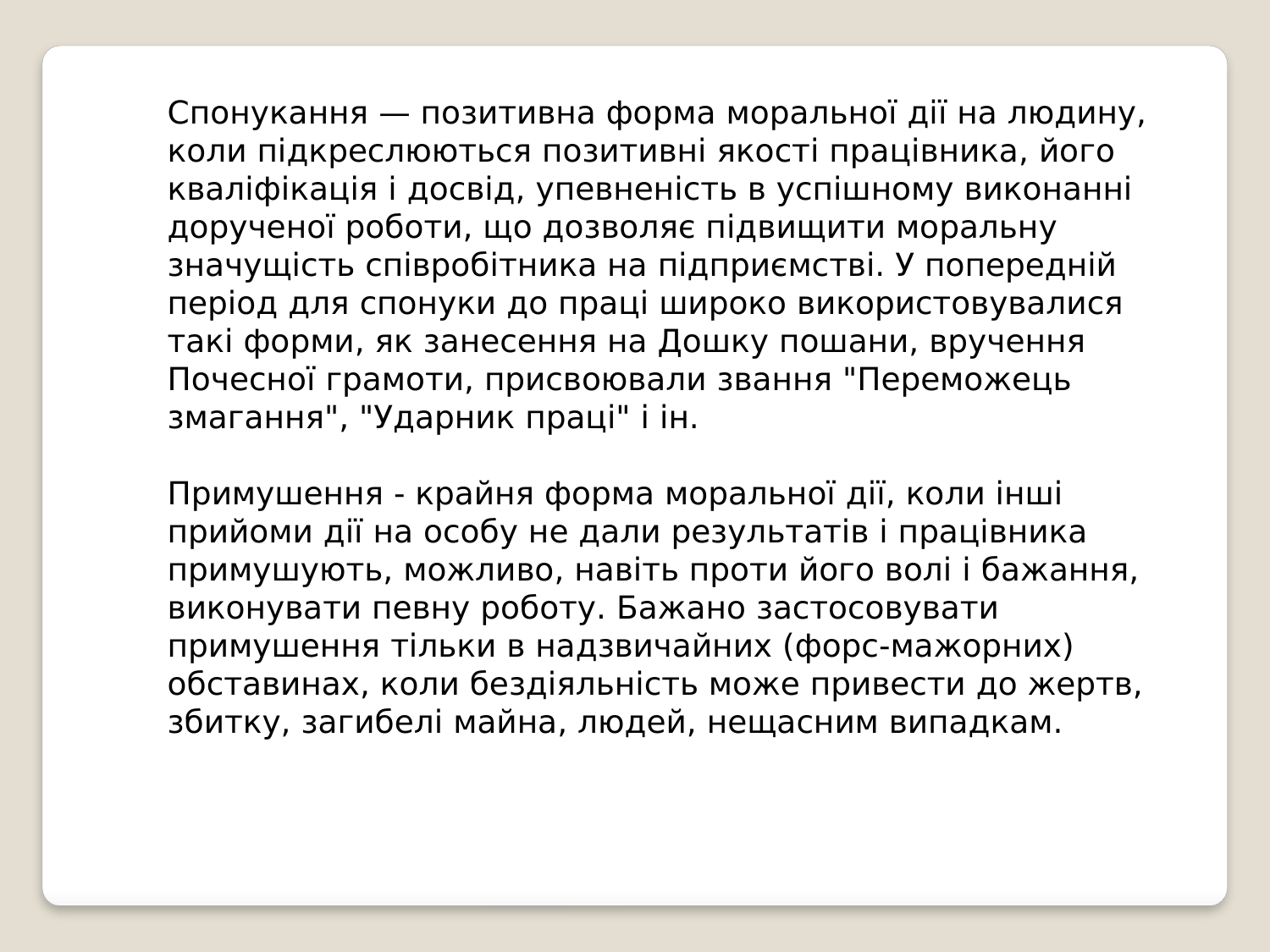

Спонукання — позитивна форма моральної дії на людину, коли підкреслюються позитивні якості працівника, його кваліфікація і досвід, упевненість в успішному виконанні дорученої роботи, що дозволяє підвищити моральну значущість співробітника на підприємстві. У попередній період для спонуки до праці широко використовувалися такі форми, як занесення на Дошку пошани, вручення Почесної грамоти, присвоювали звання "Переможець змагання", "Ударник праці" і ін.

Примушення - крайня форма моральної дії, коли інші прийоми дії на особу не дали результатів і працівника примушують, можливо, навіть проти його волі і бажання, виконувати певну роботу. Бажано застосовувати примушення тільки в надзвичайних (форс-мажорних) обставинах, коли бездіяльність може привести до жертв, збитку, загибелі майна, людей, нещасним випадкам.